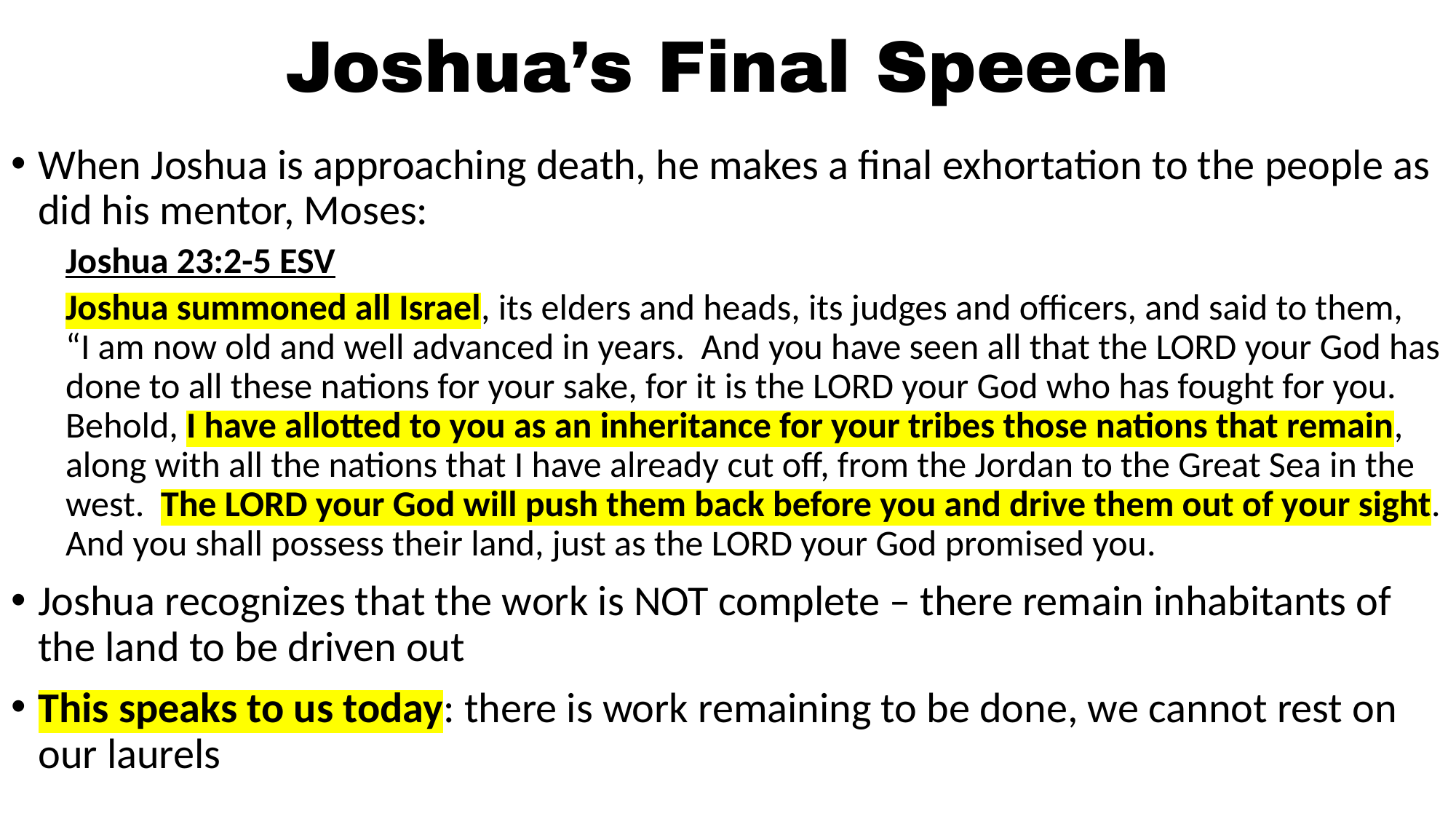

# Joshua’s Final Speech
When Joshua is approaching death, he makes a final exhortation to the people as did his mentor, Moses:
Joshua 23:2-5 ESV
Joshua summoned all Israel, its elders and heads, its judges and officers, and said to them,
“I am now old and well advanced in years.  And you have seen all that the LORD your God has done to all these nations for your sake, for it is the LORD your God who has fought for you.  Behold, I have allotted to you as an inheritance for your tribes those nations that remain, along with all the nations that I have already cut off, from the Jordan to the Great Sea in the west.  The LORD your God will push them back before you and drive them out of your sight. And you shall possess their land, just as the LORD your God promised you.
Joshua recognizes that the work is NOT complete – there remain inhabitants of the land to be driven out
This speaks to us today: there is work remaining to be done, we cannot rest on our laurels